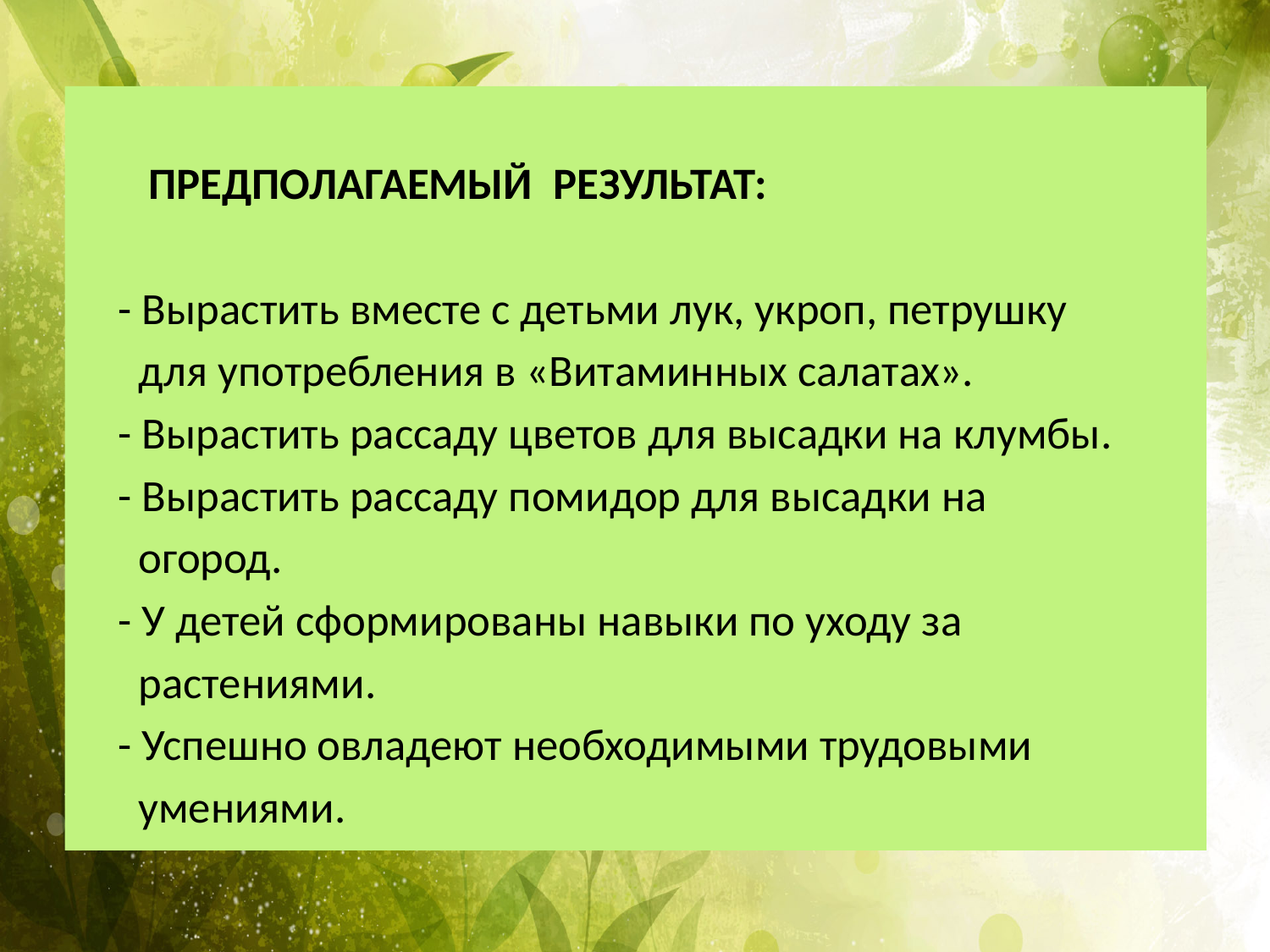

#

       ПРЕДПОЛАГАЕМЫЙ  РЕЗУЛЬТАТ:

    - Вырастить вместе с детьми лук, укроп, петрушку
      для употребления в «Витаминных салатах».
    - Вырастить рассаду цветов для высадки на клумбы.
    - Вырастить рассаду помидор для высадки на
      огород.
    - У детей сформированы навыки по уходу за
      растениями.
    - Успешно овладеют необходимыми трудовыми
      умениями.